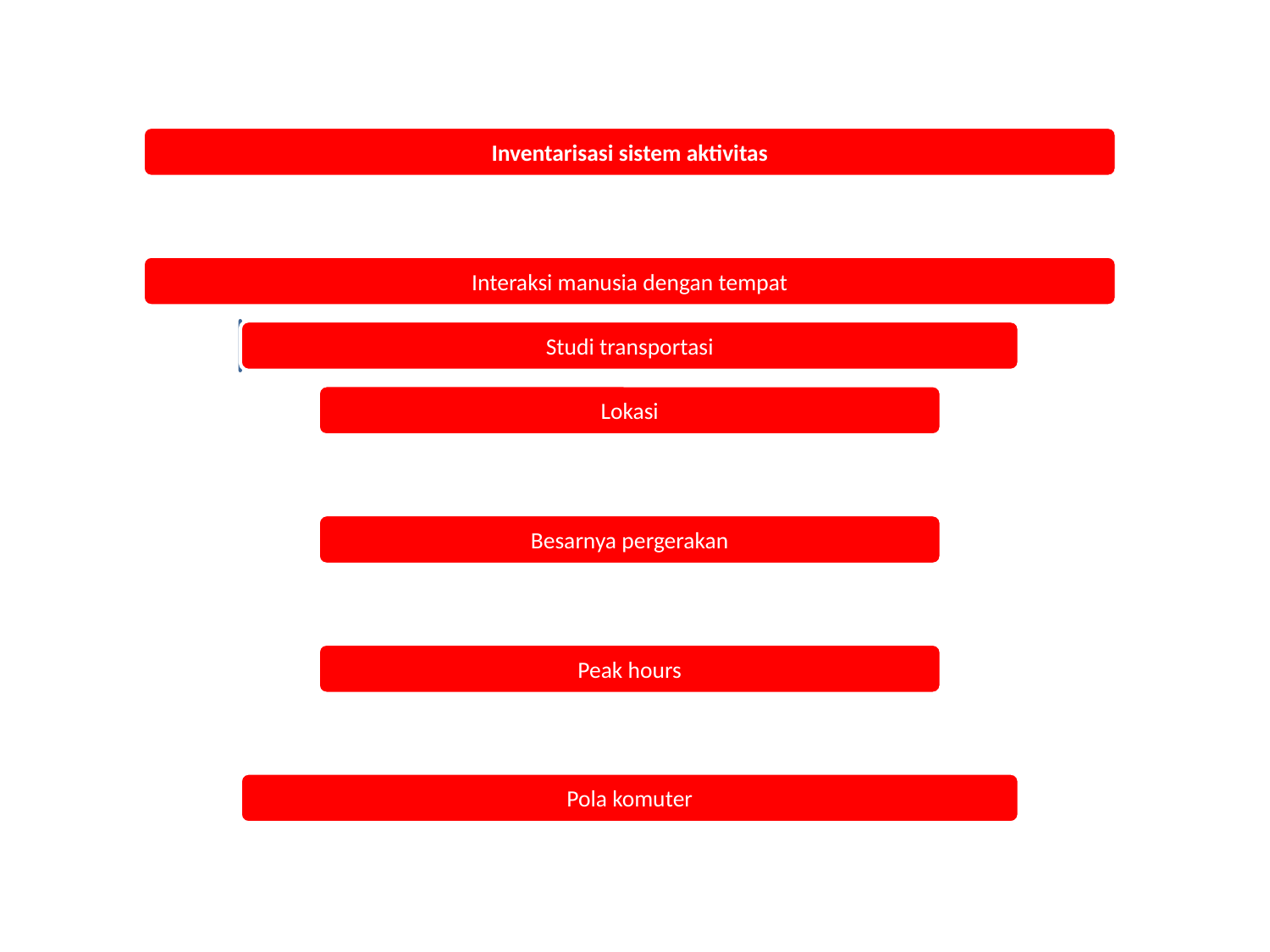

Inventarisasi sistem aktivitas
Studi transportasi
Lokasi
Pola komuter
Interaksi manusia dengan tempat
Besarnya pergerakan
Peak hours